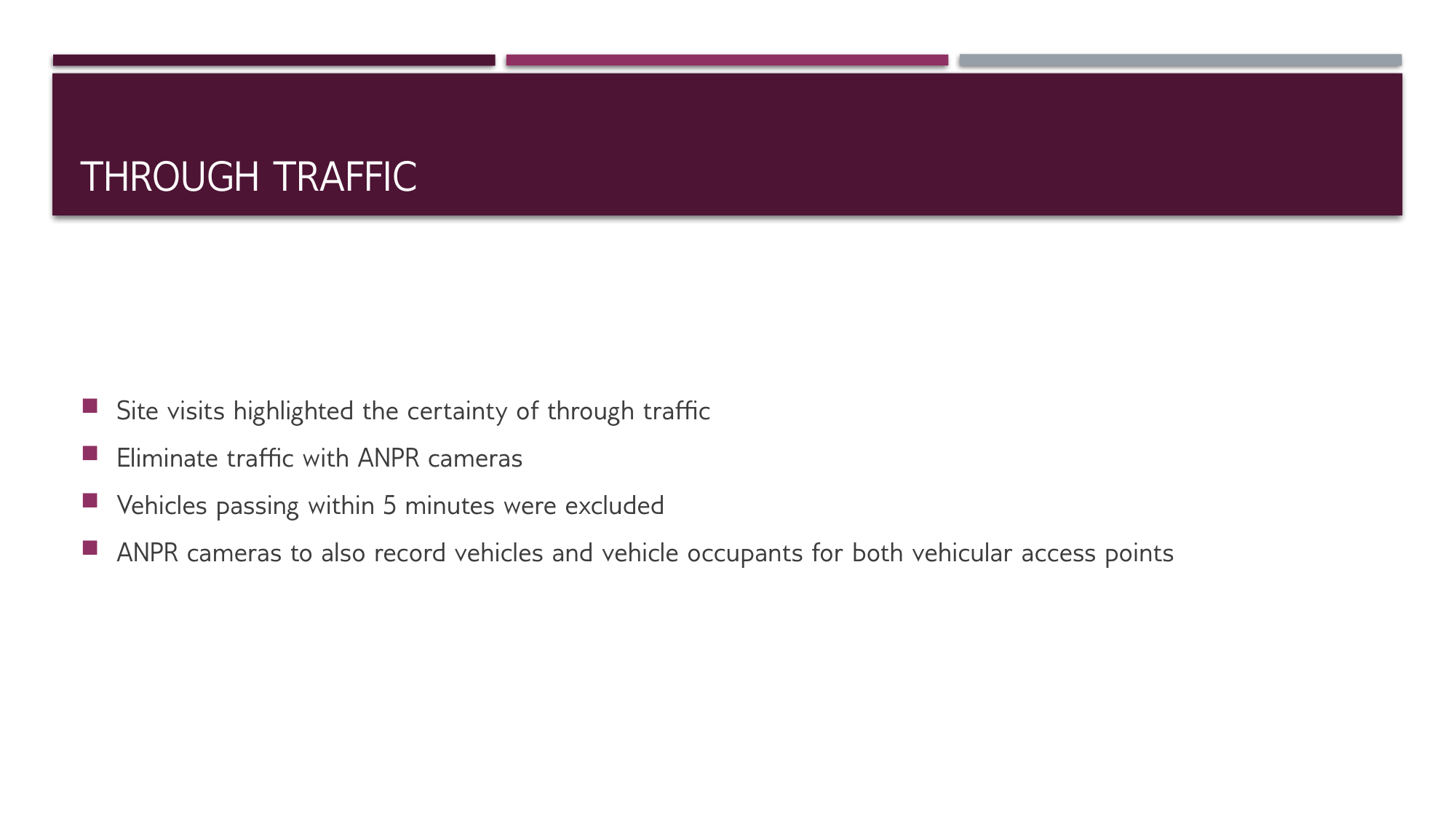

# Through traffic
Site visits highlighted the certainty of through traffic
Eliminate traffic with ANPR cameras
Vehicles passing within 5 minutes were excluded
ANPR cameras to also record vehicles and vehicle occupants for both vehicular access points